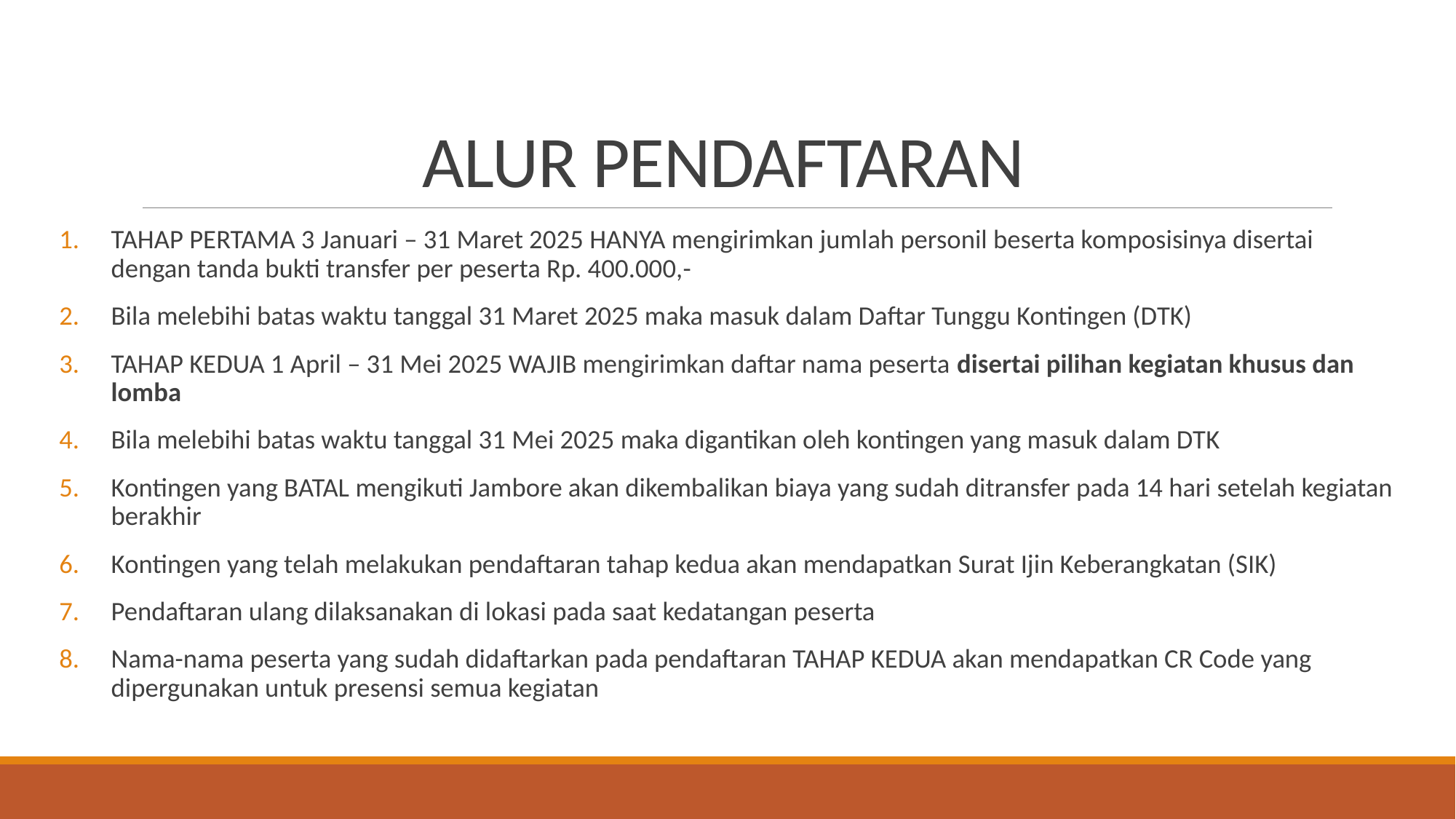

# ALUR PENDAFTARAN
TAHAP PERTAMA 3 Januari – 31 Maret 2025 HANYA mengirimkan jumlah personil beserta komposisinya disertai dengan tanda bukti transfer per peserta Rp. 400.000,-
Bila melebihi batas waktu tanggal 31 Maret 2025 maka masuk dalam Daftar Tunggu Kontingen (DTK)
TAHAP KEDUA 1 April – 31 Mei 2025 WAJIB mengirimkan daftar nama peserta disertai pilihan kegiatan khusus dan lomba
Bila melebihi batas waktu tanggal 31 Mei 2025 maka digantikan oleh kontingen yang masuk dalam DTK
Kontingen yang BATAL mengikuti Jambore akan dikembalikan biaya yang sudah ditransfer pada 14 hari setelah kegiatan berakhir
Kontingen yang telah melakukan pendaftaran tahap kedua akan mendapatkan Surat Ijin Keberangkatan (SIK)
Pendaftaran ulang dilaksanakan di lokasi pada saat kedatangan peserta
Nama-nama peserta yang sudah didaftarkan pada pendaftaran TAHAP KEDUA akan mendapatkan CR Code yang dipergunakan untuk presensi semua kegiatan